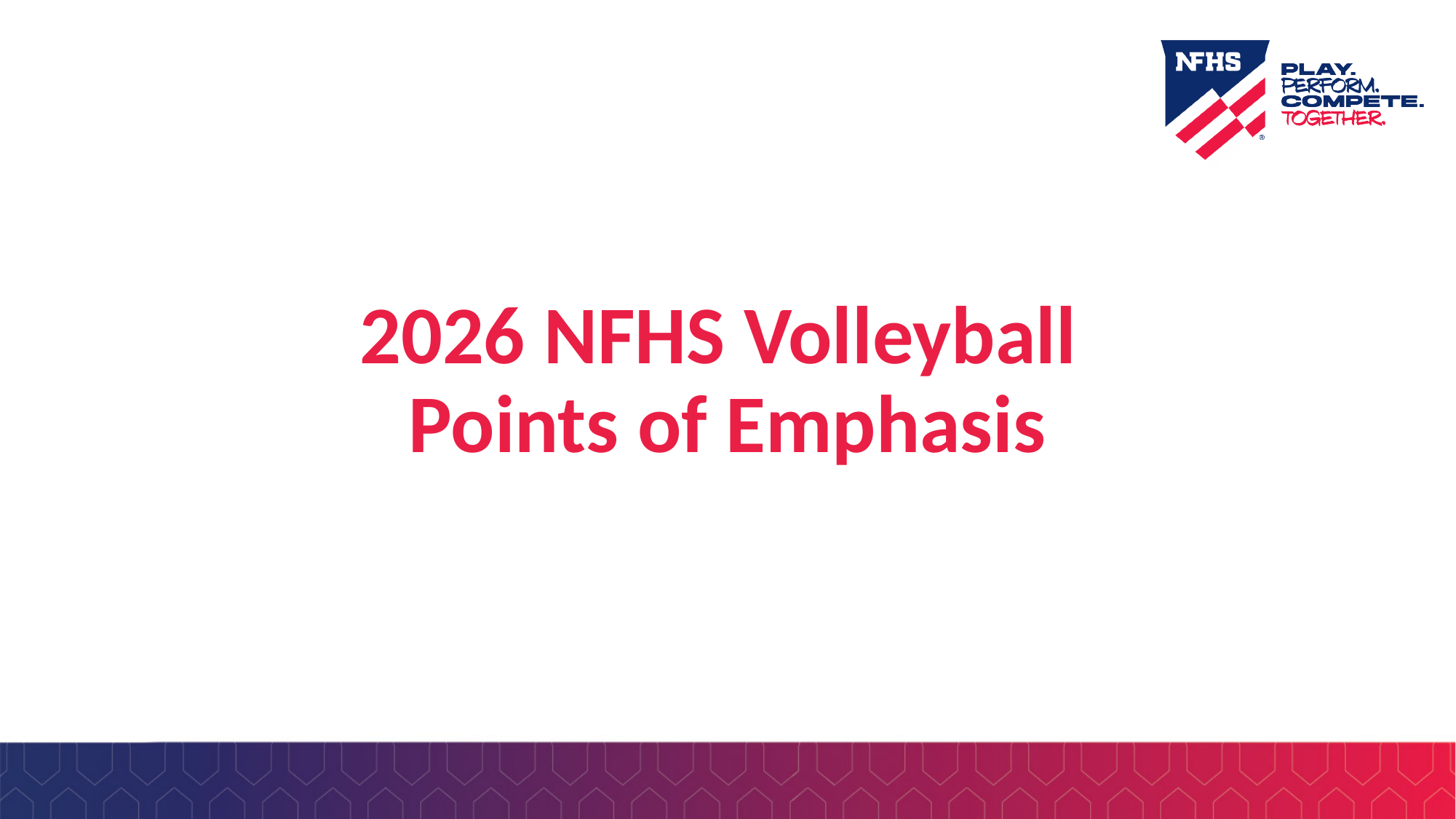

# 2026 NFHS Volleyball Points of Emphasis